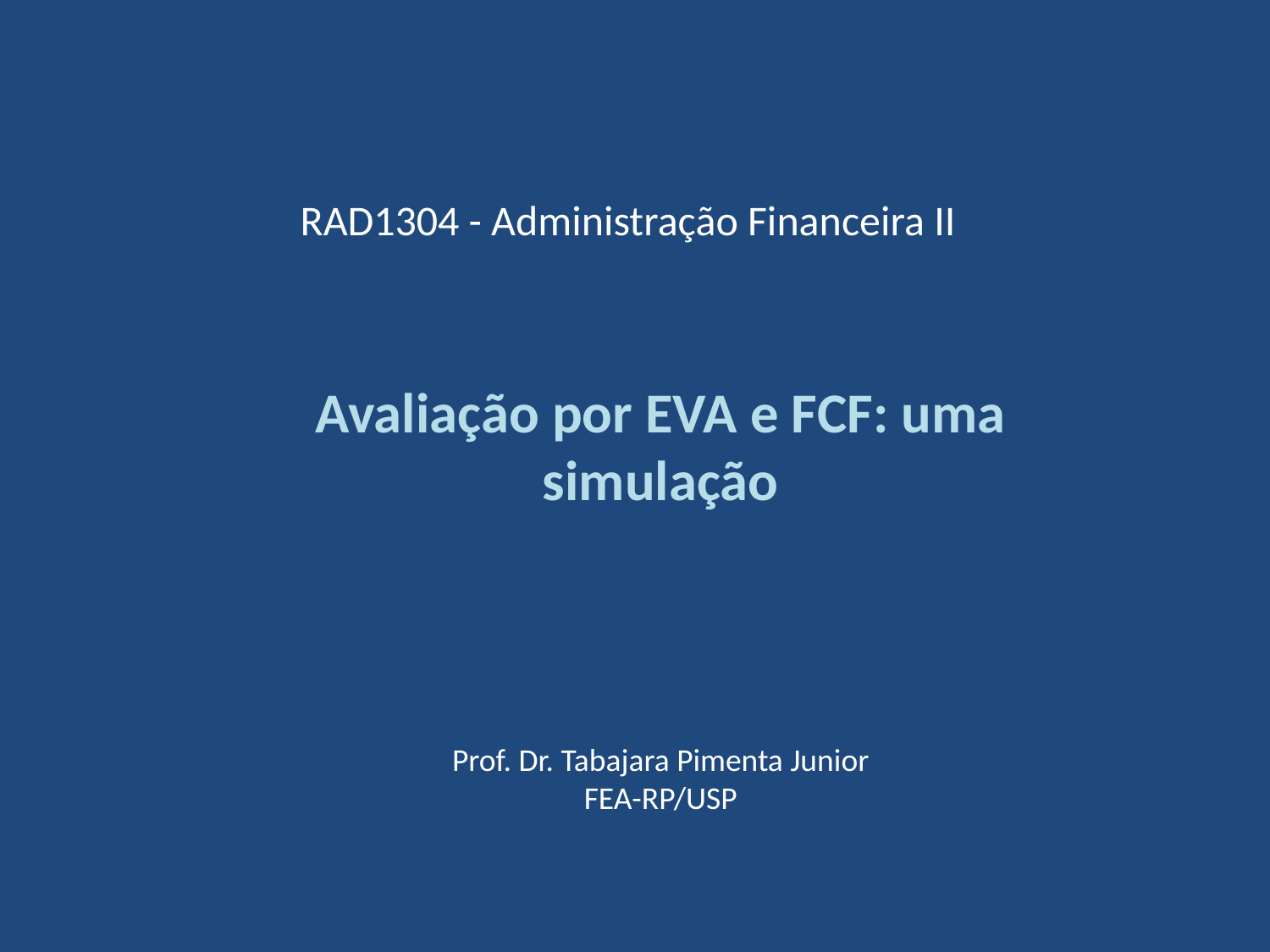

RAD1304 - Administração Financeira II
Avaliação por EVA e FCF: uma simulação

Prof. Dr. Tabajara Pimenta Junior
FEA-RP/USP